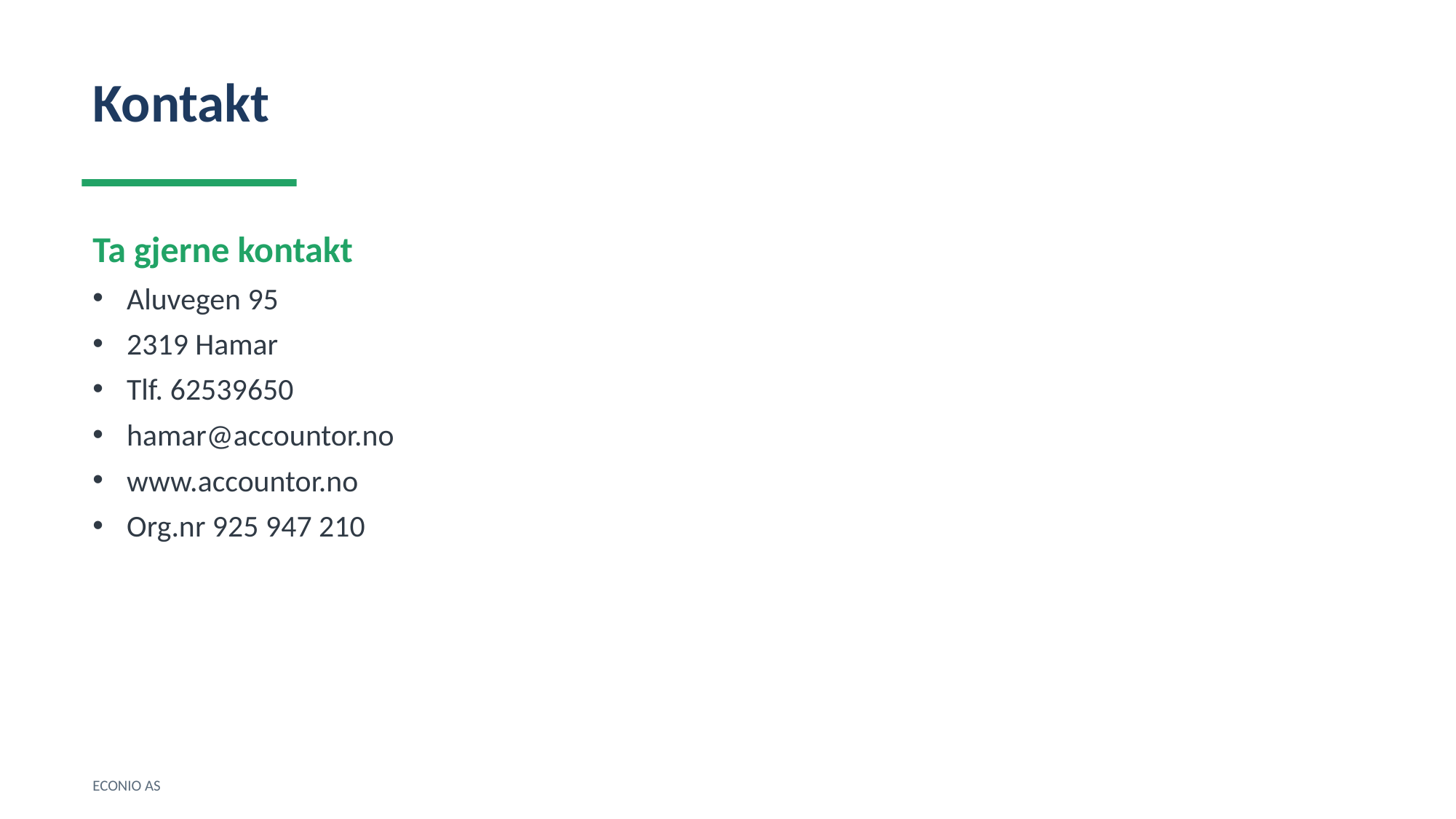

Kontakt

Ta gjerne kontakt
Aluvegen 95
2319 Hamar
Tlf. 62539650
hamar@accountor.no
www.accountor.no
Org.nr 925 947 210
ECONIO AS